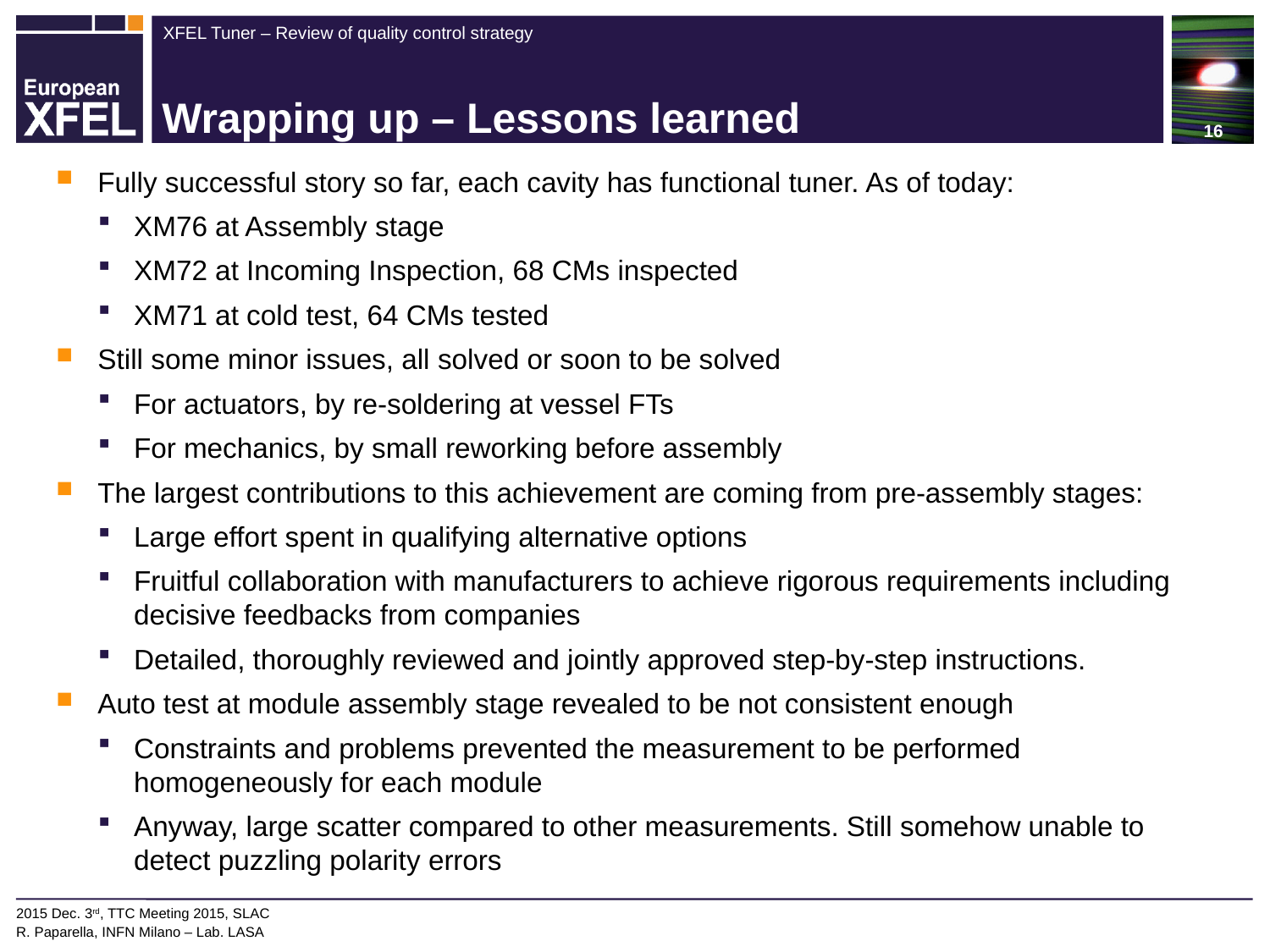

# Wrapping up – Lessons learned
Fully successful story so far, each cavity has functional tuner. As of today:
XM76 at Assembly stage
XM72 at Incoming Inspection, 68 CMs inspected
XM71 at cold test, 64 CMs tested
Still some minor issues, all solved or soon to be solved
For actuators, by re-soldering at vessel FTs
For mechanics, by small reworking before assembly
The largest contributions to this achievement are coming from pre-assembly stages:
Large effort spent in qualifying alternative options
Fruitful collaboration with manufacturers to achieve rigorous requirements including decisive feedbacks from companies
Detailed, thoroughly reviewed and jointly approved step-by-step instructions.
Auto test at module assembly stage revealed to be not consistent enough
Constraints and problems prevented the measurement to be performed homogeneously for each module
Anyway, large scatter compared to other measurements. Still somehow unable to detect puzzling polarity errors